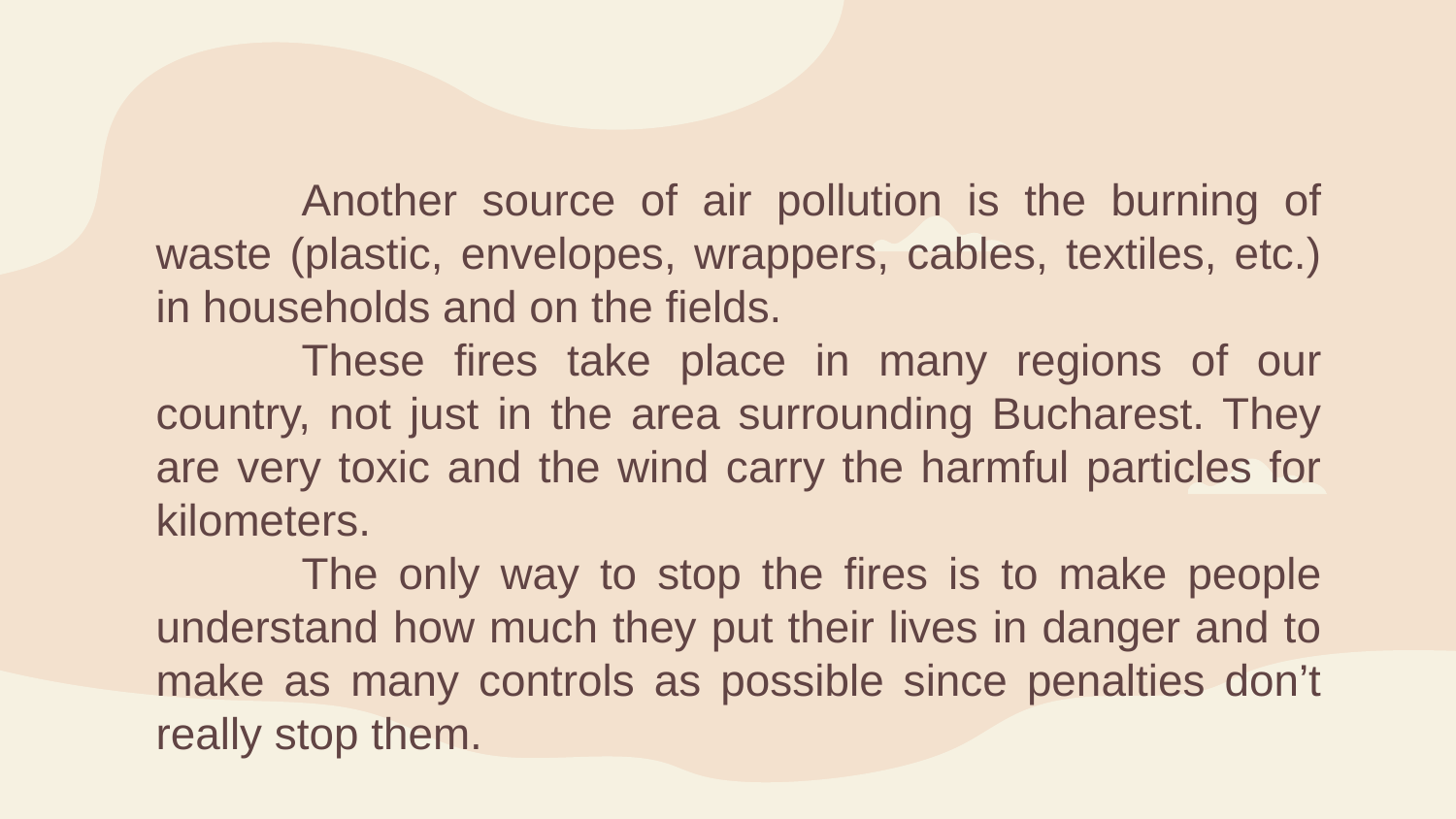

Another source of air pollution is the burning of waste (plastic, envelopes, wrappers, cables, textiles, etc.) in households and on the fields.
	These fires take place in many regions of our country, not just in the area surrounding Bucharest. They are very toxic and the wind carry the harmful particles for kilometers.
	The only way to stop the fires is to make people understand how much they put their lives in danger and to make as many controls as possible since penalties don’t really stop them.